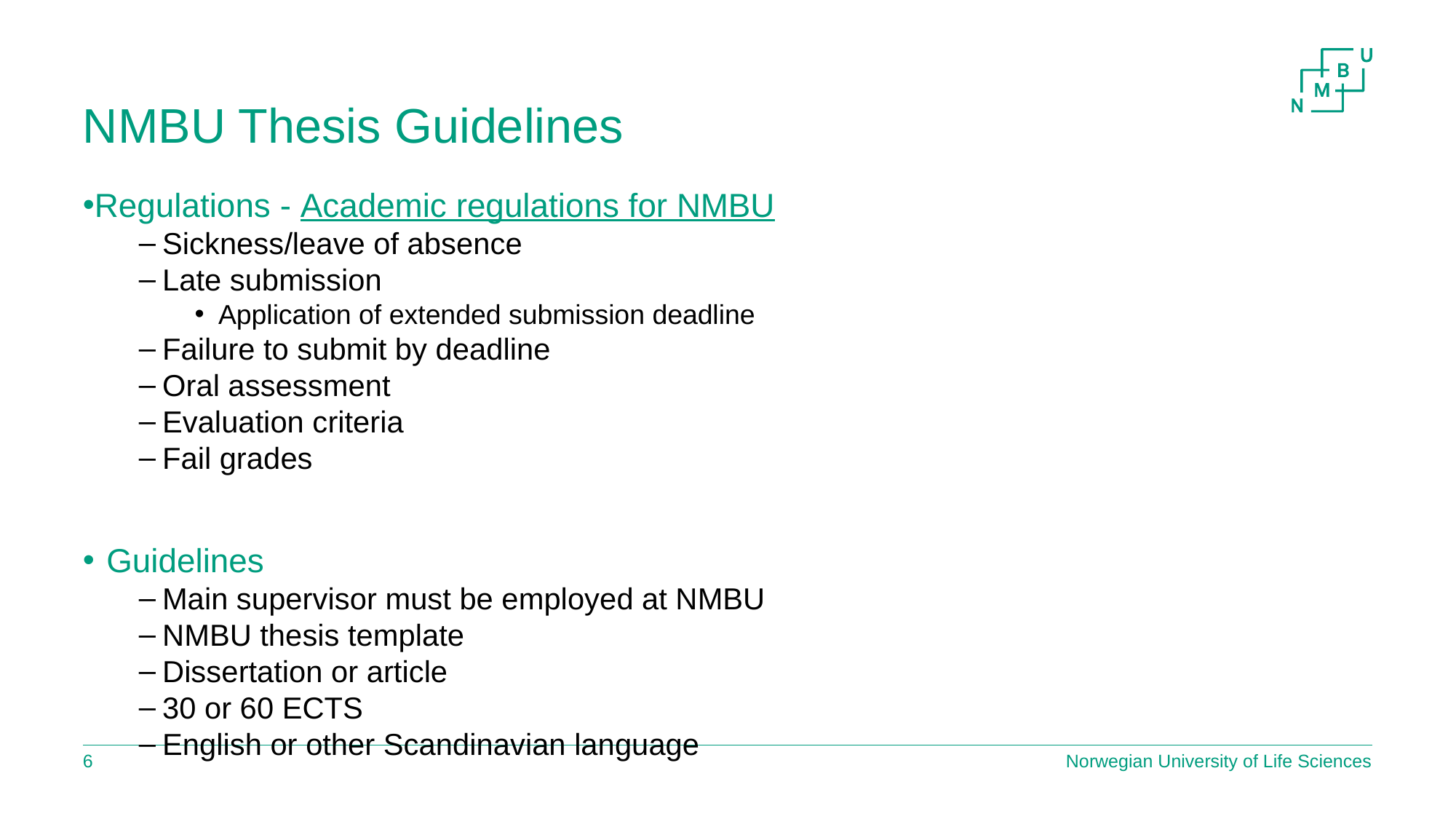

# NMBU Thesis Guidelines
Regulations - Academic regulations for NMBU
Sickness/leave of absence
Late submission
Application of extended submission deadline
Failure to submit by deadline
Oral assessment
Evaluation criteria
Fail grades

Guidelines
Main supervisor must be employed at NMBU
NMBU thesis template
Dissertation or article
30 or 60 ECTS
English or other Scandinavian language

6
Norwegian University of Life Sciences